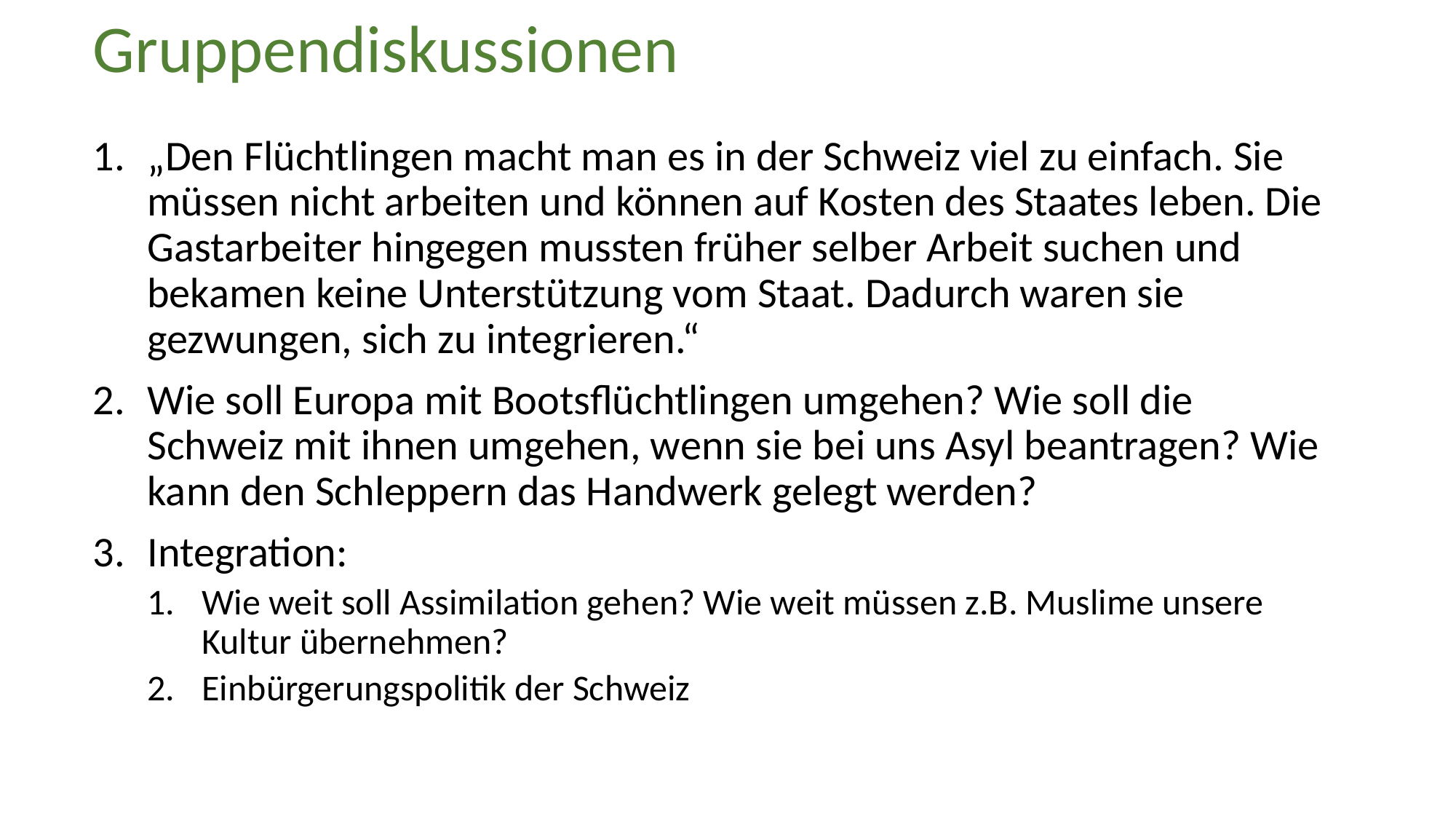

# Gruppendiskussionen
„Den Flüchtlingen macht man es in der Schweiz viel zu einfach. Sie müssen nicht arbeiten und können auf Kosten des Staates leben. Die Gastarbeiter hingegen mussten früher selber Arbeit suchen und bekamen keine Unterstützung vom Staat. Dadurch waren sie gezwungen, sich zu integrieren.“
Wie soll Europa mit Bootsflüchtlingen umgehen? Wie soll die Schweiz mit ihnen umgehen, wenn sie bei uns Asyl beantragen? Wie kann den Schleppern das Handwerk gelegt werden?
Integration:
Wie weit soll Assimilation gehen? Wie weit müssen z.B. Muslime unsere Kultur übernehmen?
Einbürgerungspolitik der Schweiz